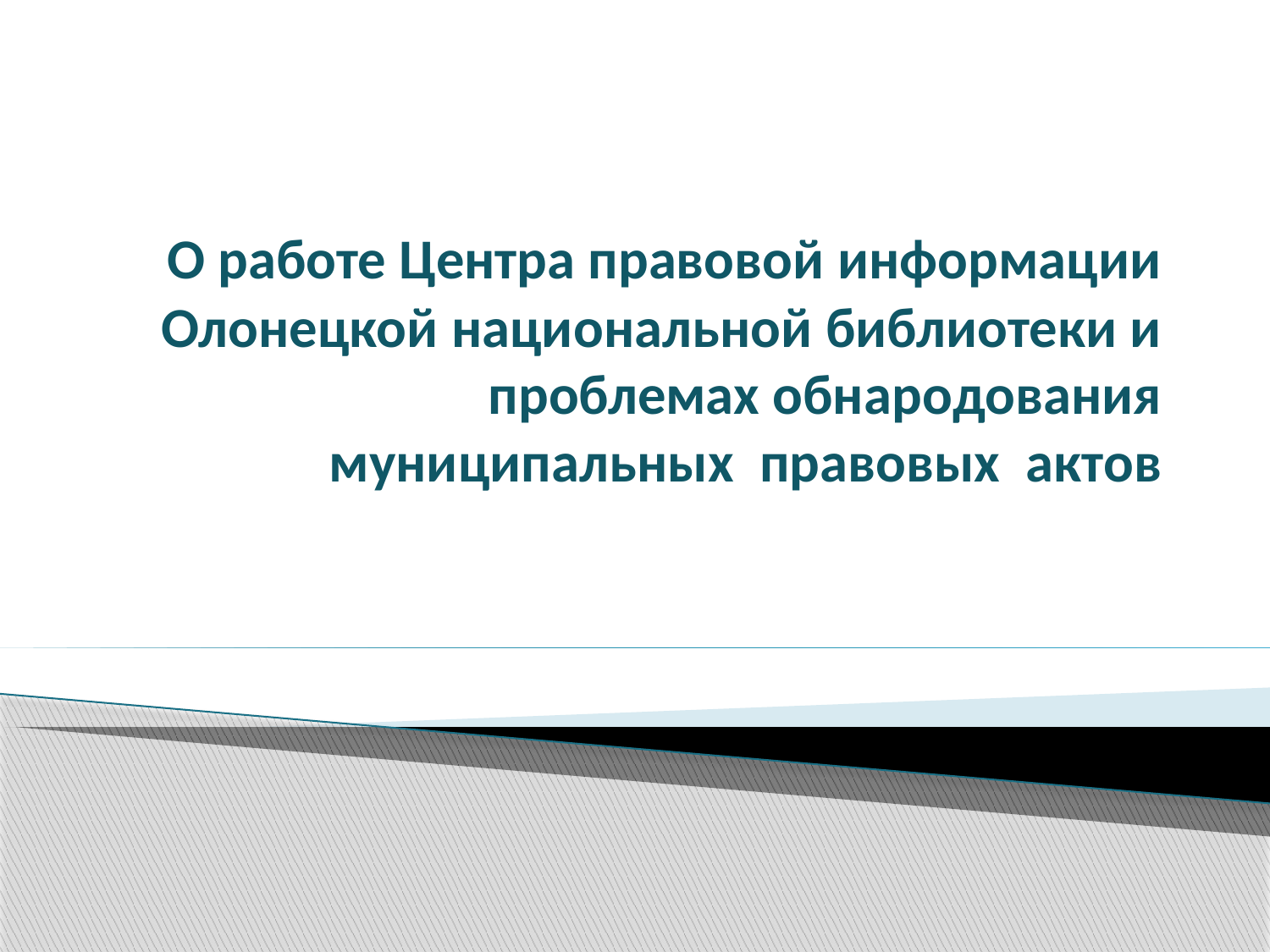

# О работе Центра правовой информации Олонецкой национальной библиотеки и проблемах обнародования муниципальных  правовых  актов